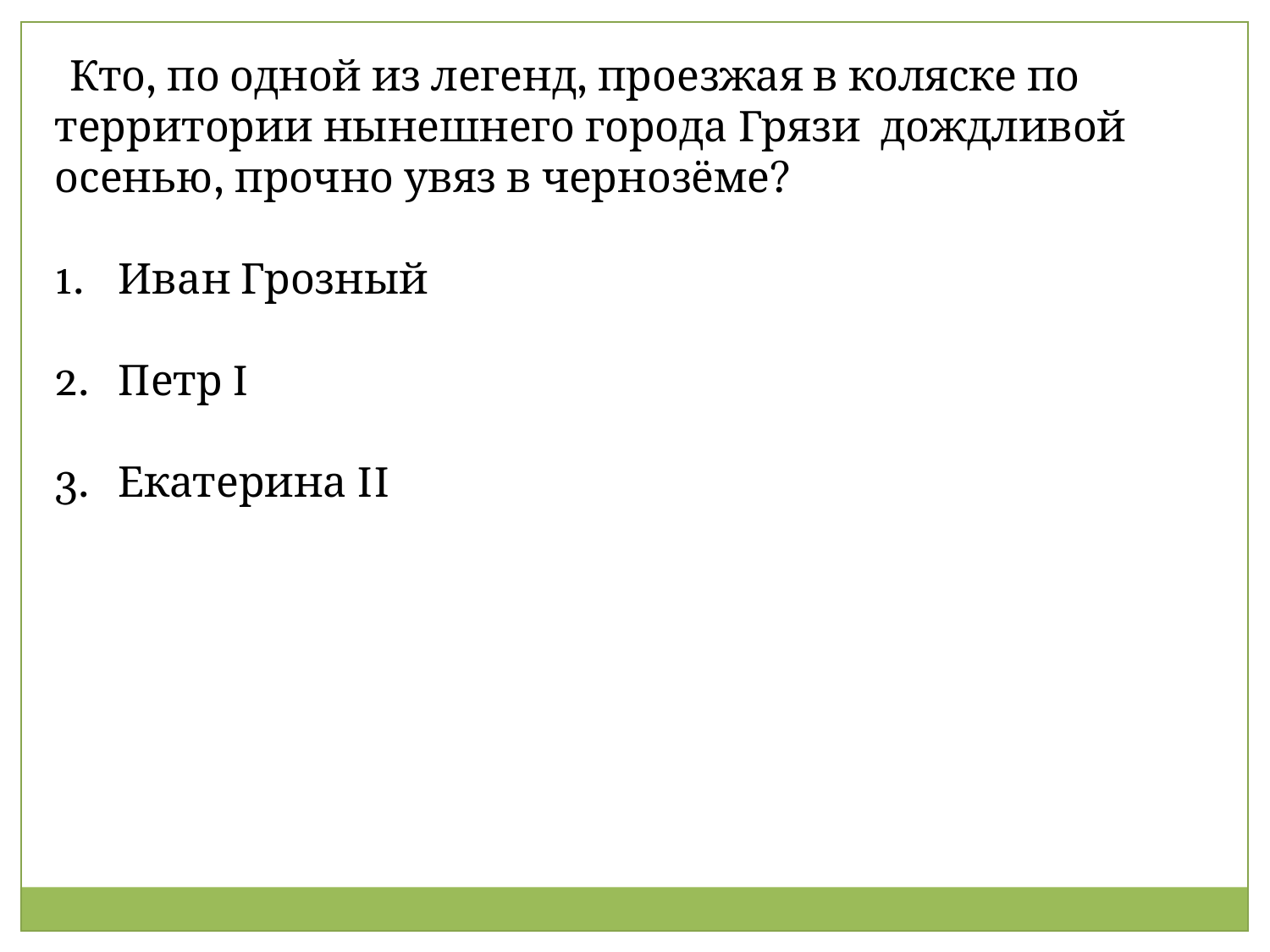

Кто, по одной из легенд, проезжая в коляске по территории нынешнего города Грязи  дождливой осенью, прочно увяз в чернозёме?

Иван Грозный

Петр I

Екатерина II